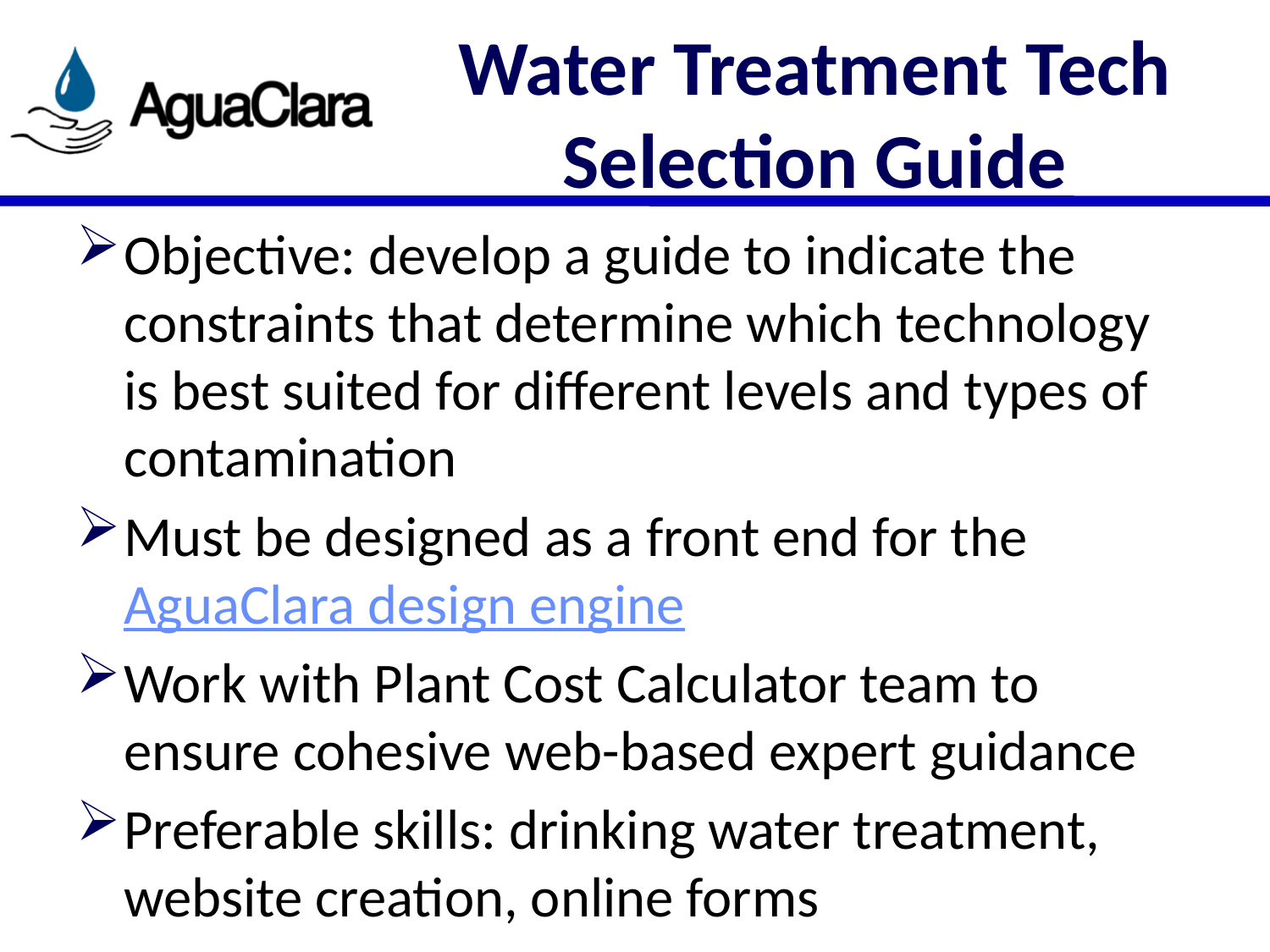

# Water Treatment Tech Selection Guide
Objective: develop a guide to indicate the constraints that determine which technology is best suited for different levels and types of contamination
Must be designed as a front end for the AguaClara design engine
Work with Plant Cost Calculator team to ensure cohesive web-based expert guidance
Preferable skills: drinking water treatment, website creation, online forms